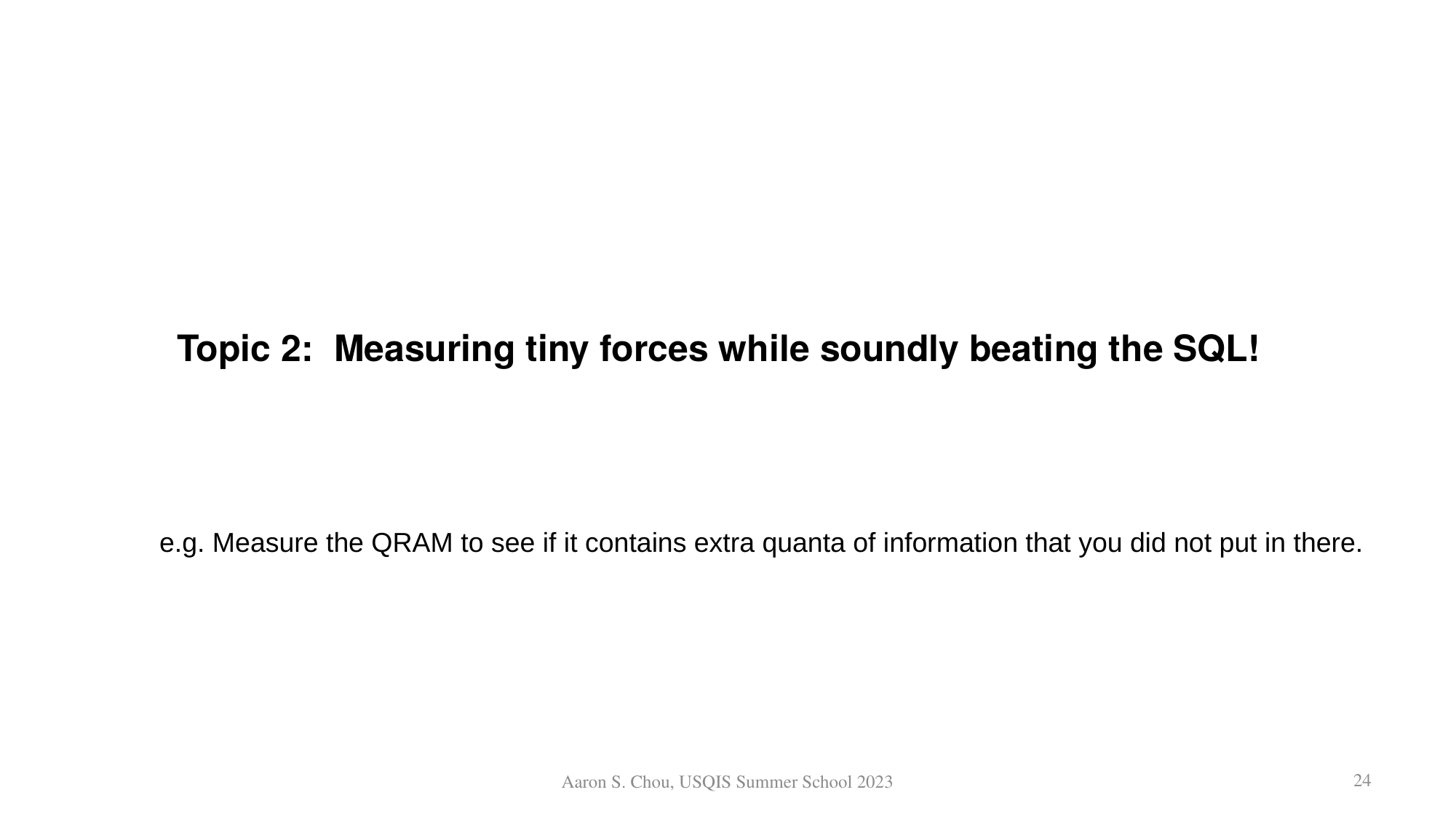

# Topic 2:  Measuring tiny forces while soundly beating the SQL!
e.g. Measure the QRAM to see if it contains extra quanta of information that you did not put in there.
Aaron S. Chou, USQIS Summer School 2023
24